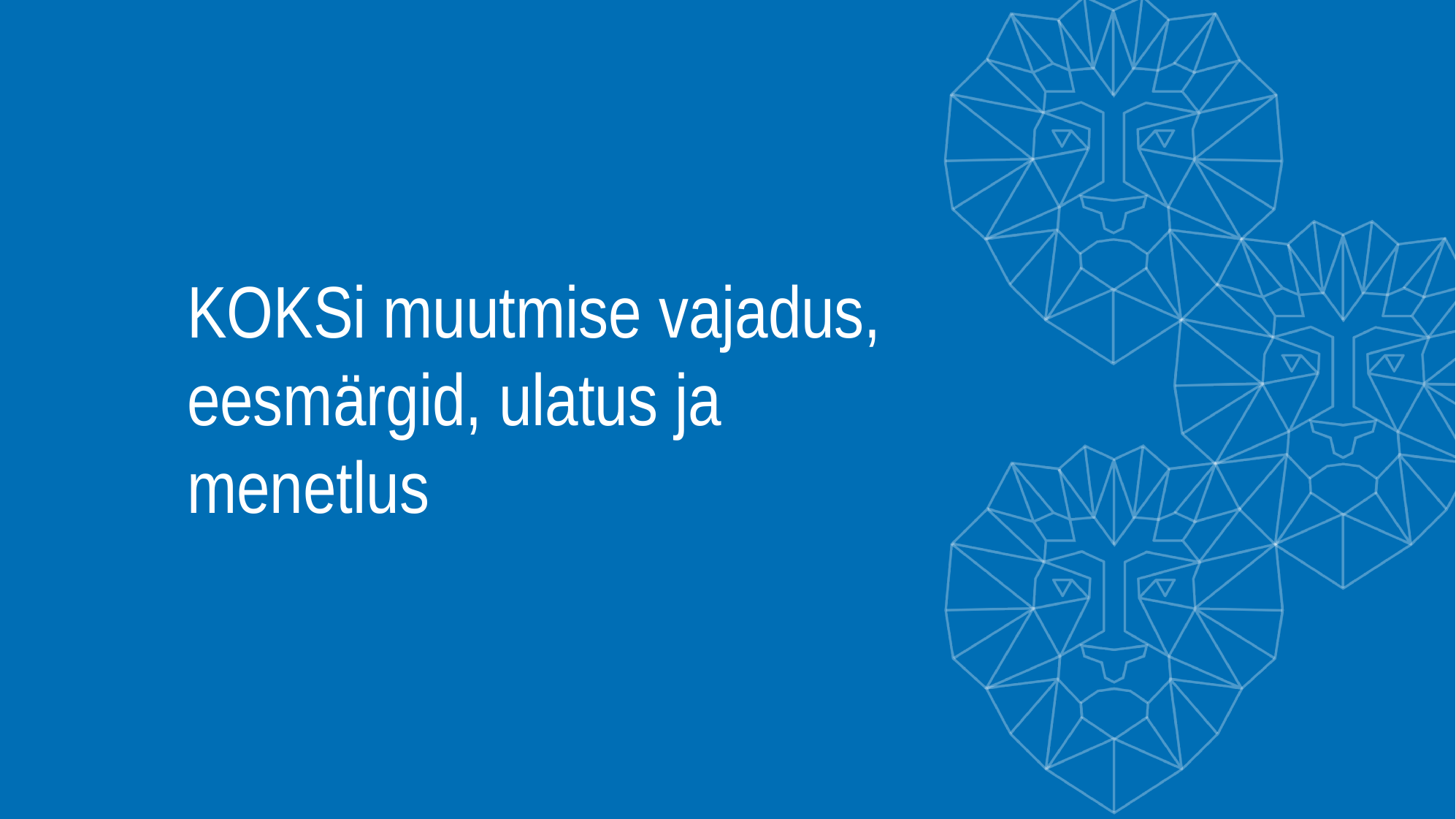

# KOKSi muutmise vajadus, eesmärgid, ulatus ja menetlus